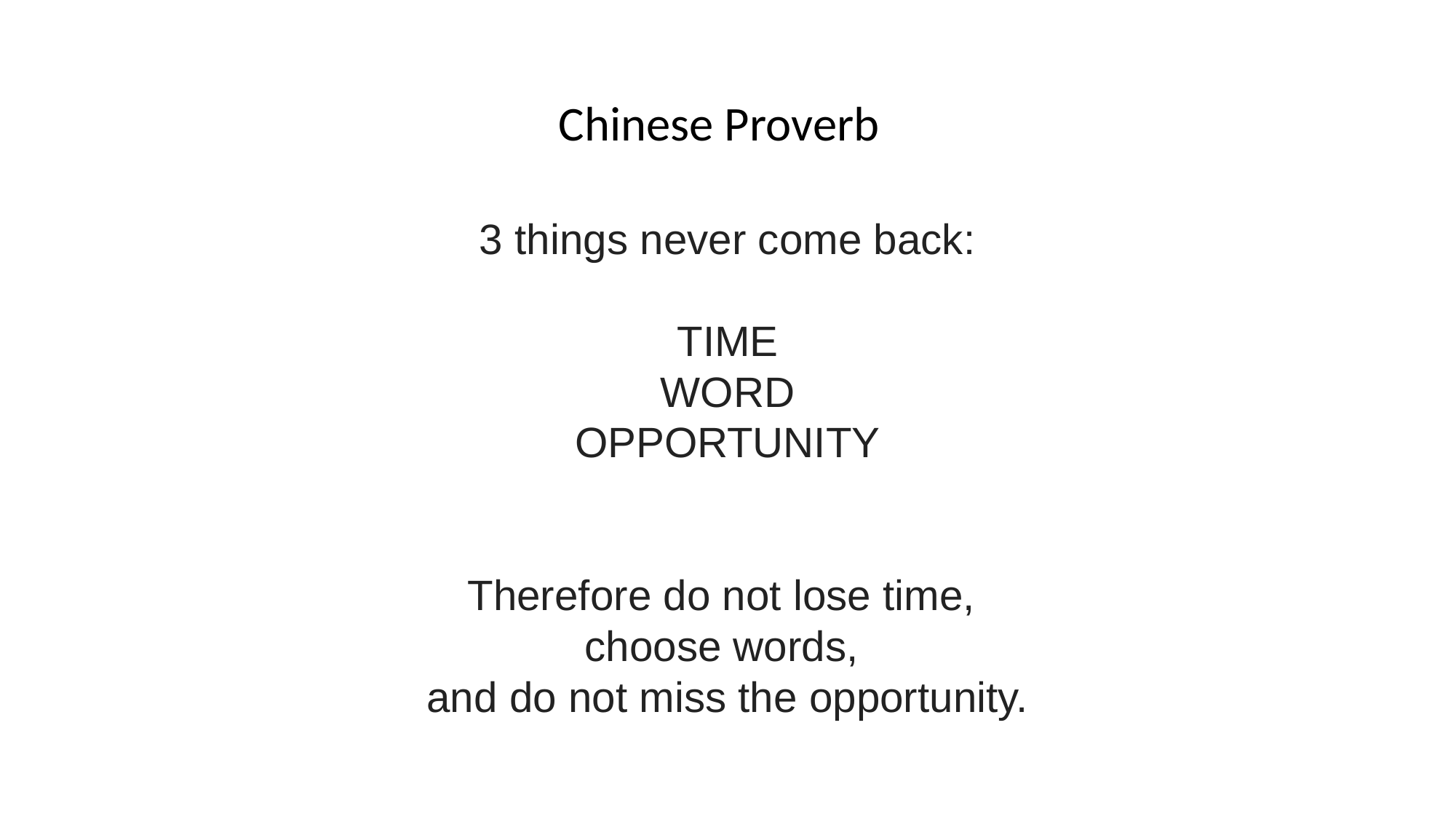

Chinese Proverb
3 things never come back:
TIME
WORD
OPPORTUNITY

Therefore do not lose time,
choose words,
and do not miss the opportunity.